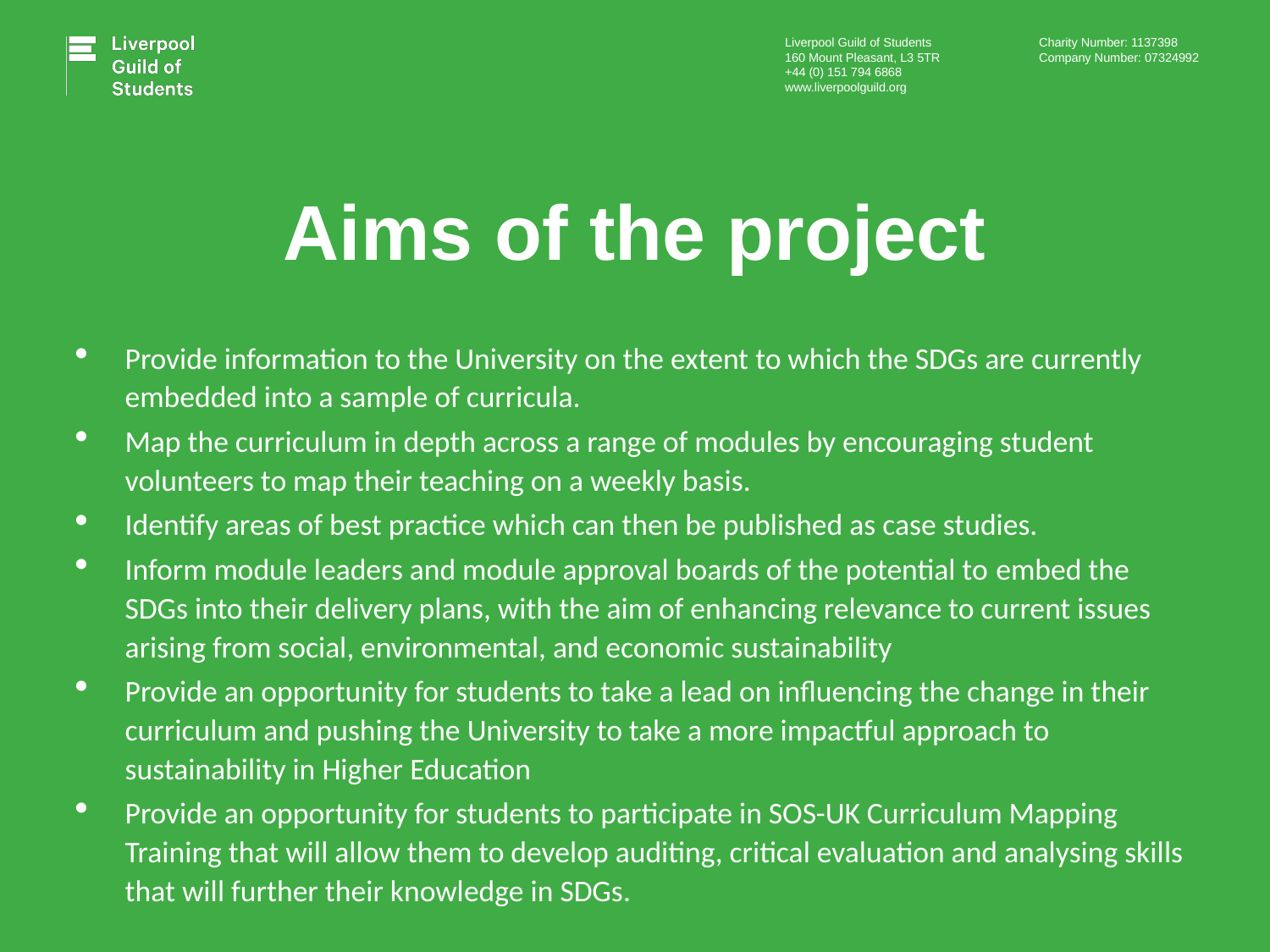

# Aims of the project
Provide information to the University on the extent to which the SDGs are currently embedded into a sample of curricula.
Map the curriculum in depth across a range of modules by encouraging student volunteers to map their teaching on a weekly basis.
Identify areas of best practice which can then be published as case studies.
Inform module leaders and module approval boards of the potential to embed the SDGs into their delivery plans, with the aim of enhancing relevance to current issues arising from social, environmental, and economic sustainability
Provide an opportunity for students to take a lead on influencing the change in their curriculum and pushing the University to take a more impactful approach to sustainability in Higher Education
Provide an opportunity for students to participate in SOS-UK Curriculum Mapping Training that will allow them to develop auditing, critical evaluation and analysing skills that will further their knowledge in SDGs.